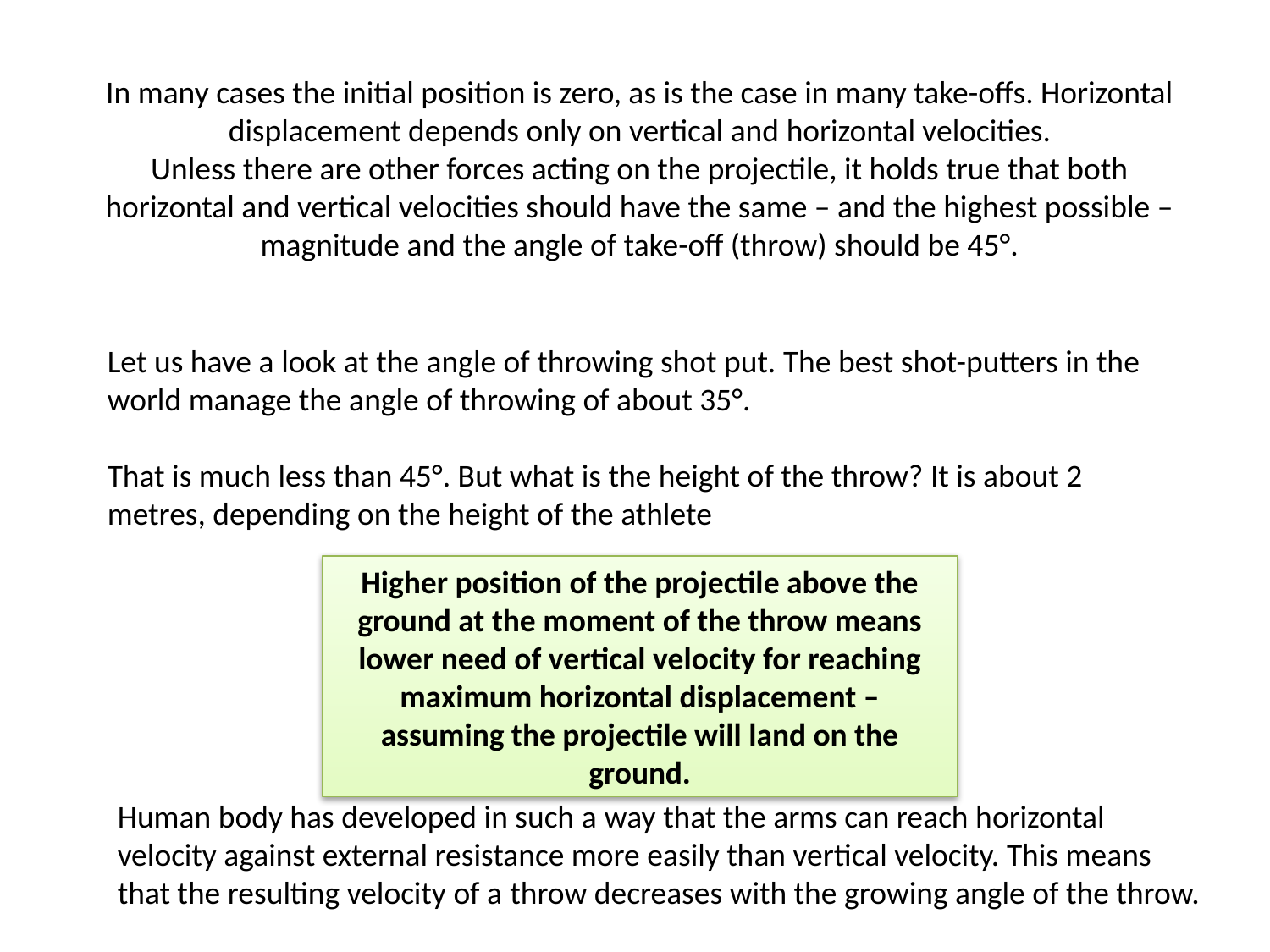

In many cases the initial position is zero, as is the case in many take-offs. Horizontal displacement depends only on vertical and horizontal velocities.
Unless there are other forces acting on the projectile, it holds true that both horizontal and vertical velocities should have the same – and the highest possible – magnitude and the angle of take-off (throw) should be 45°.
Let us have a look at the angle of throwing shot put. The best shot-putters in the world manage the angle of throwing of about 35°.

That is much less than 45°. But what is the height of the throw? It is about 2 metres, depending on the height of the athlete
Higher position of the projectile above the ground at the moment of the throw means lower need of vertical velocity for reaching maximum horizontal displacement – assuming the projectile will land on the ground.
Human body has developed in such a way that the arms can reach horizontal velocity against external resistance more easily than vertical velocity. This means that the resulting velocity of a throw decreases with the growing angle of the throw.